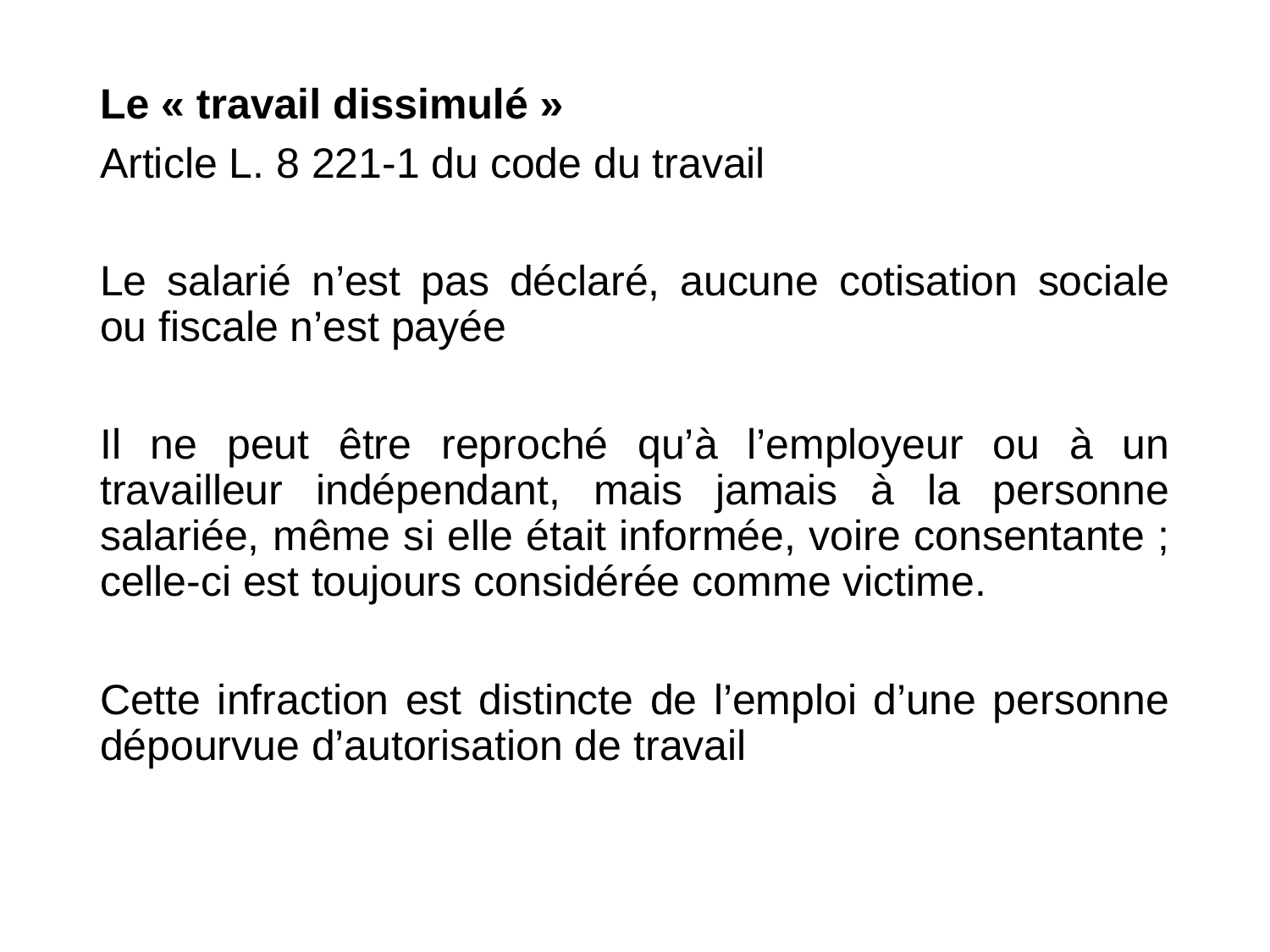

Le « travail dissimulé »
Article L. 8 221-1 du code du travail

Le salarié n’est pas déclaré, aucune cotisation sociale ou fiscale n’est payée

Il ne peut être reproché qu’à l’employeur ou à un travailleur indépendant, mais jamais à la personne salariée, même si elle était informée, voire consentante ; celle-ci est toujours considérée comme victime.

Cette infraction est distincte de l’emploi d’une personne dépourvue d’autorisation de travail